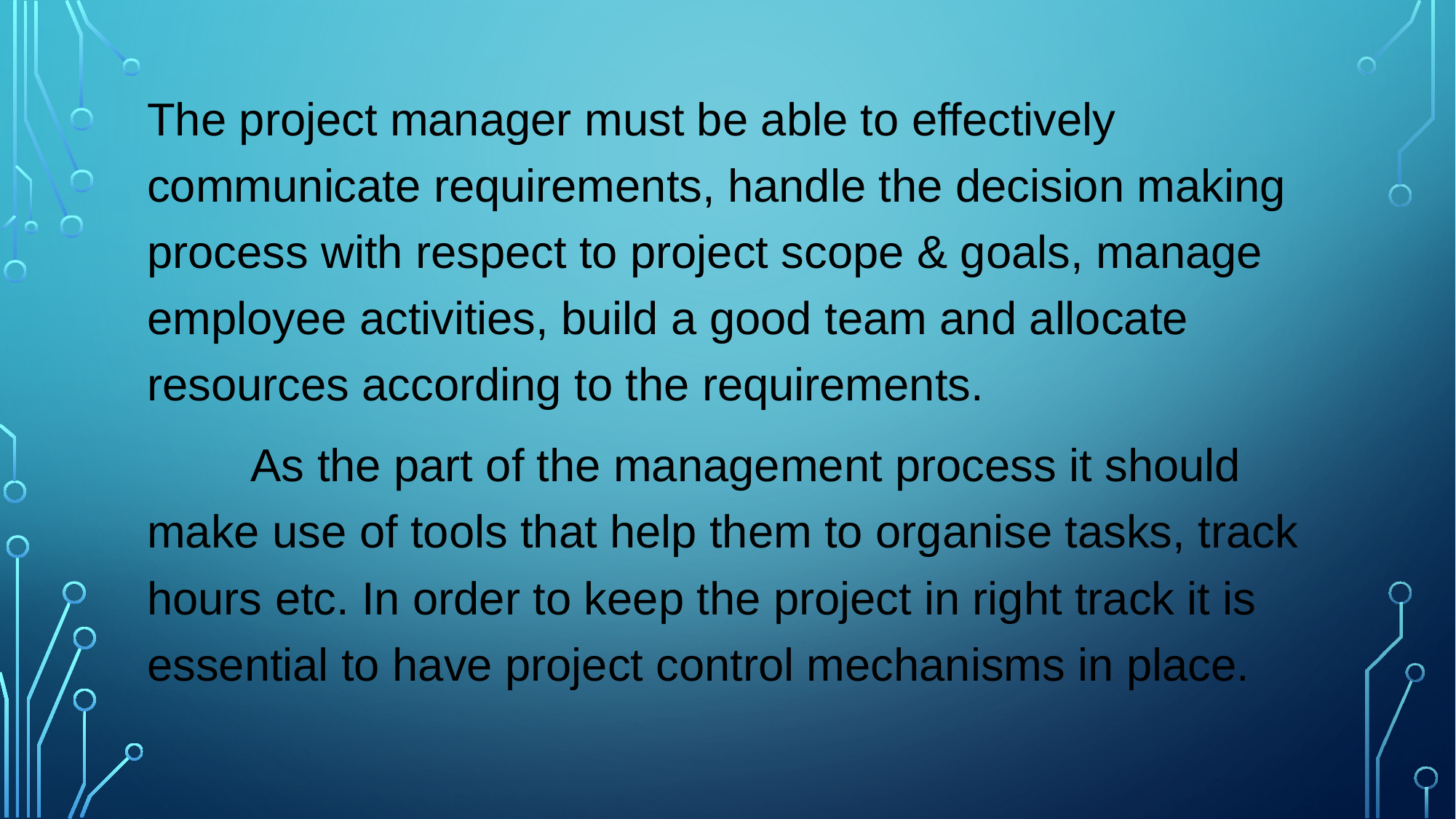

The project manager must be able to effectively communicate requirements, handle the decision making process with respect to project scope & goals, manage employee activities, build a good team and allocate resources according to the requirements.
	As the part of the management process it should make use of tools that help them to organise tasks, track hours etc. In order to keep the project in right track it is essential to have project control mechanisms in place.